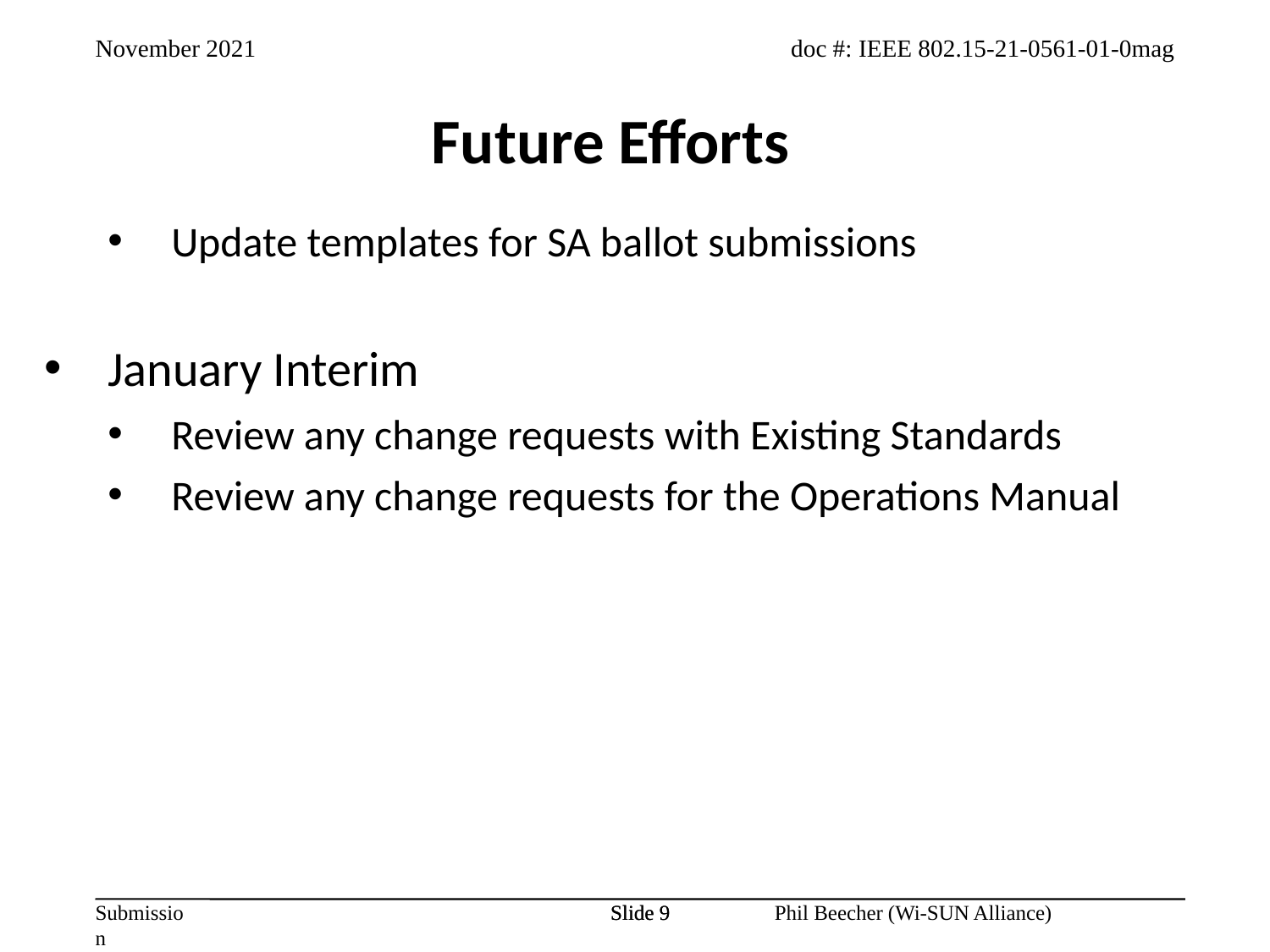

Future Efforts
Update templates for SA ballot submissions

January Interim
Review any change requests with Existing Standards
Review any change requests for the Operations Manual
Slide 9
Slide 9
Phil Beecher (Wi-SUN Alliance)